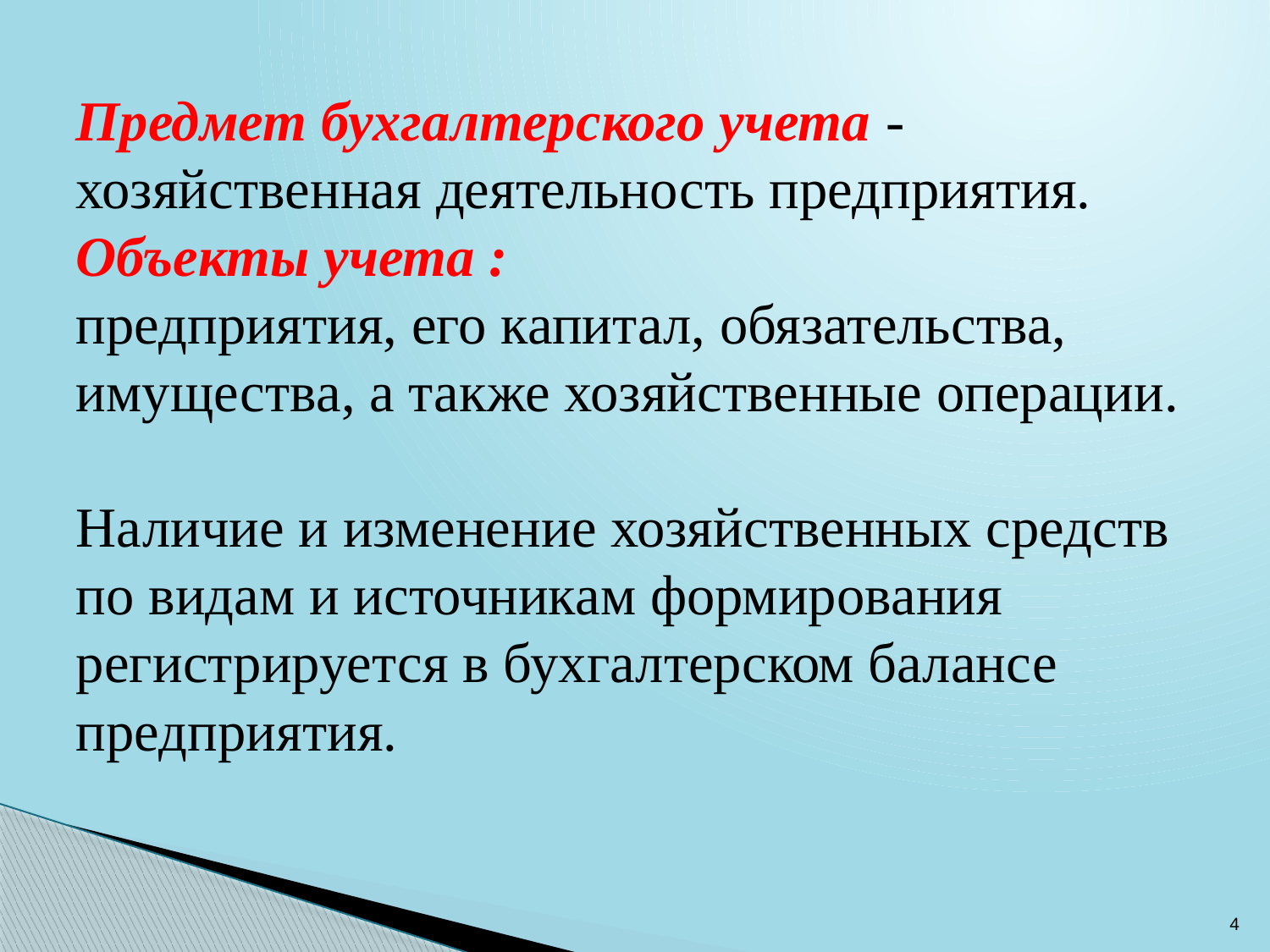

# Предмет бухгалтерского учета - хозяйственная деятельность предприятия. Объекты учета : предприятия, его капитал, обязательства, имущества, а также хозяйственные операции. Наличие и изменение хозяйственных средств по видам и источникам формирования регистрируется в бухгалтерском балансе предприятия.
4